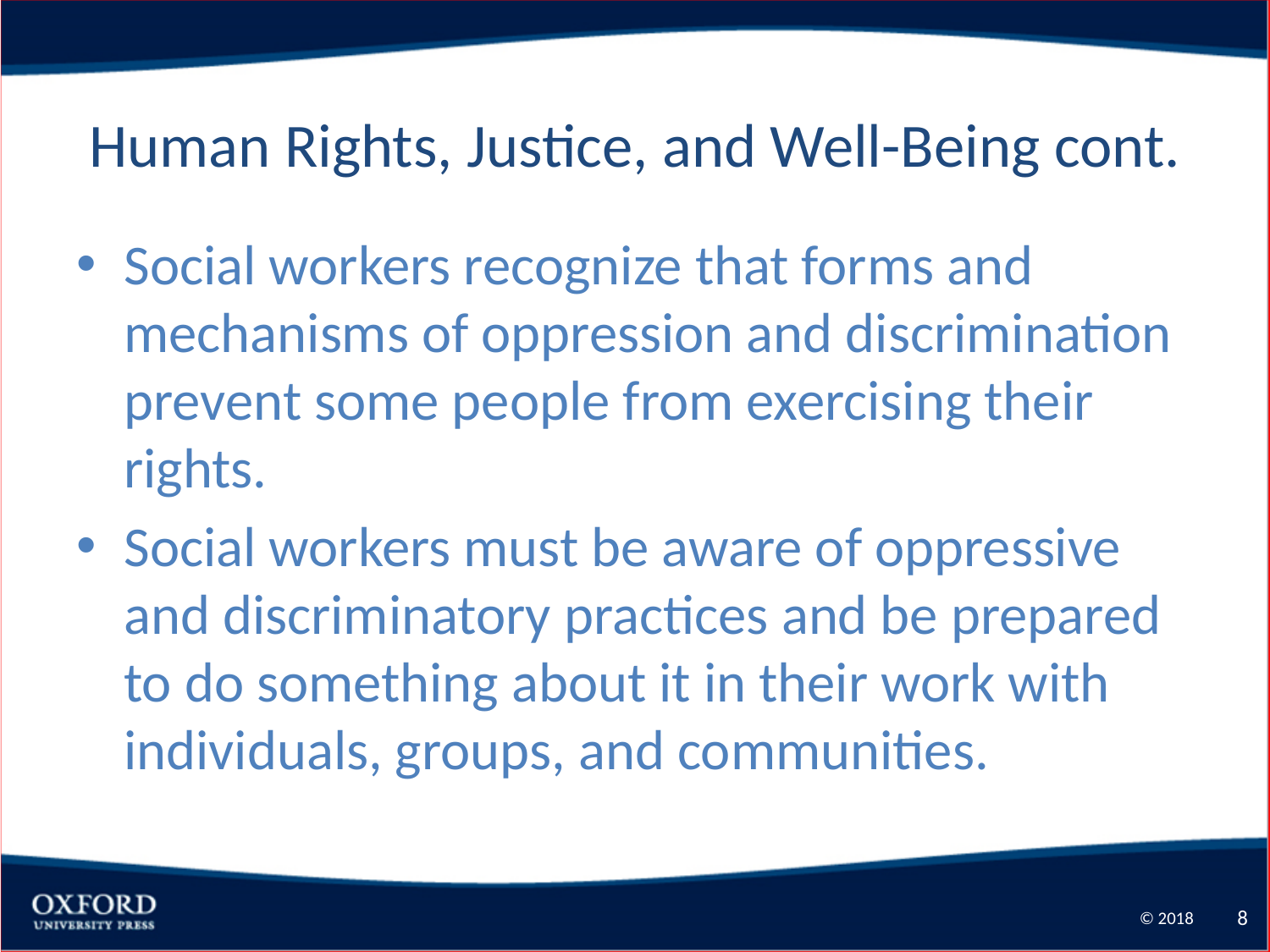

# Human Rights, Justice, and Well-Being cont.
Social workers recognize that forms and mechanisms of oppression and discrimination prevent some people from exercising their rights.
Social workers must be aware of oppressive and discriminatory practices and be prepared to do something about it in their work with individuals, groups, and communities.